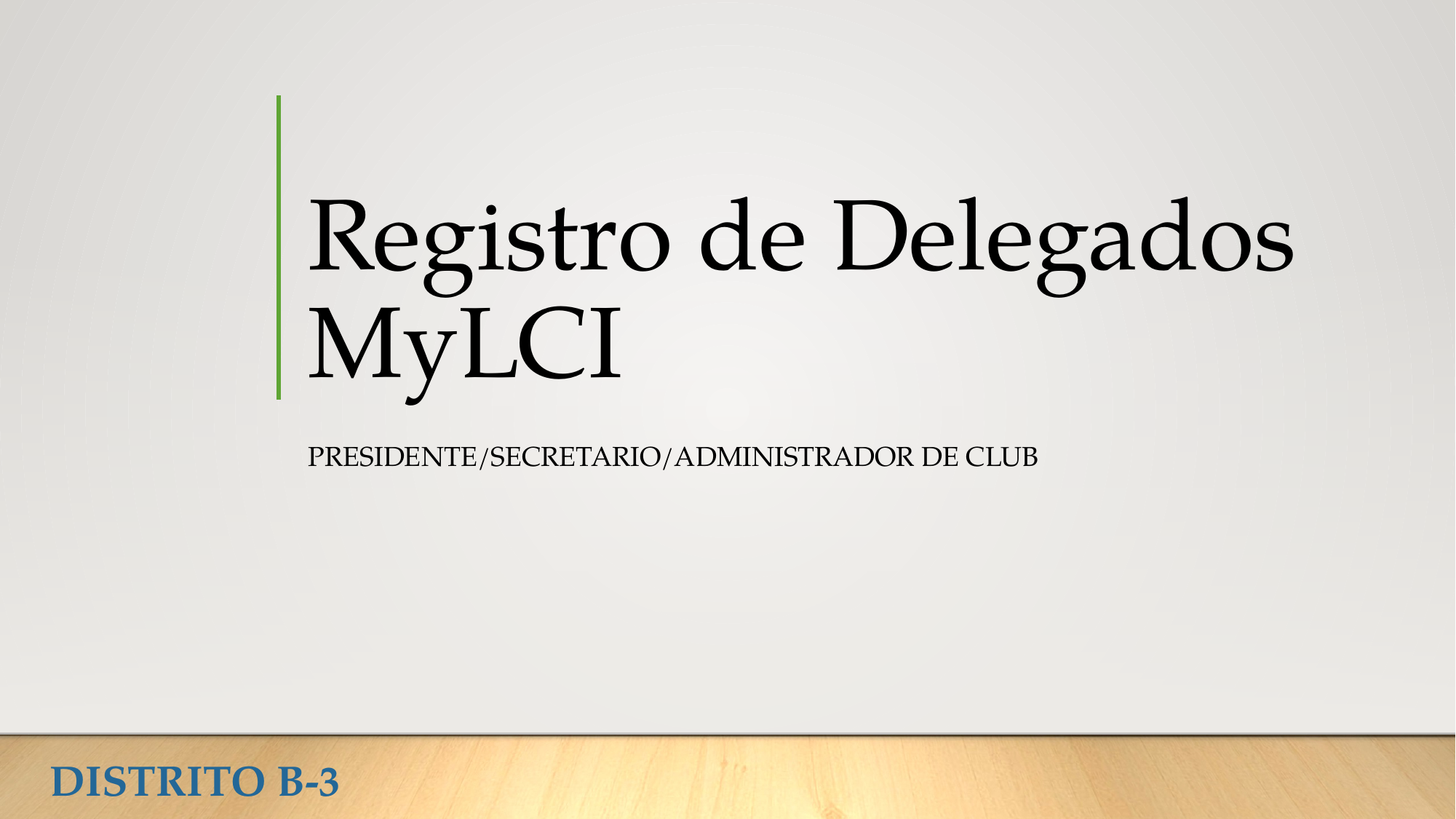

# Registro de Delegados MyLCI
Presidente/secretario/administrador de club